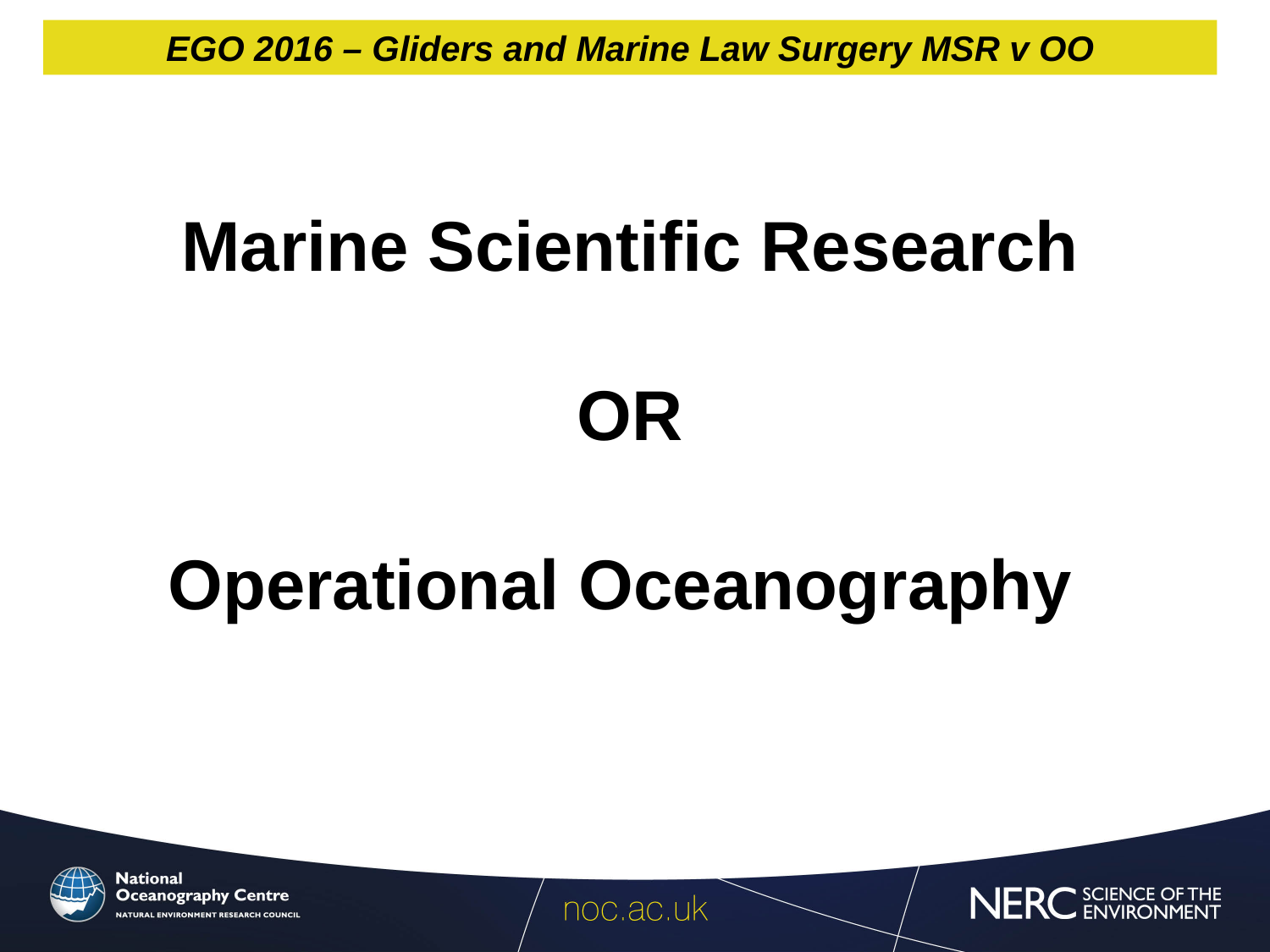

EGO 2016 – Gliders and Marine Law Surgery MSR v OO
Marine Scientific Research

OR

Operational Oceanography